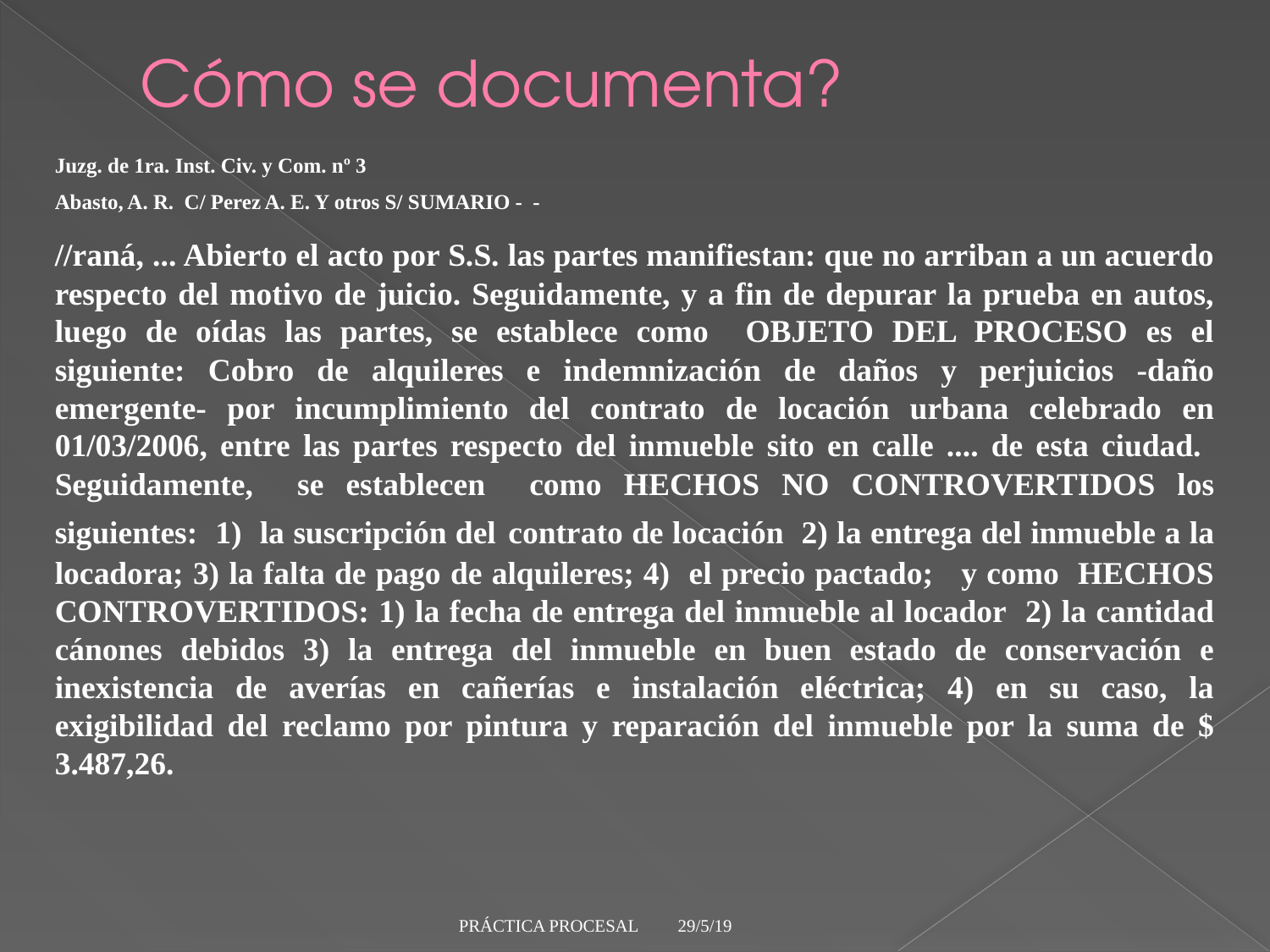

Juzg. de 1ra. Inst. Civ. y Com. nº 3
ABASTO ARNOLDO RAUL C/ PEREZ ALEJANDRO EZEQUIEL Y OTROS S/ SUMARIO - 26144 -

//raná, a los diez  días del mes de marzo  de dos mil ocho , siendo las nueve y treinta  horas estando en su despacho S.S. DRA. VALENTINA RAMIREZ AMABLE, asistida de la autorizante, comparecen a la presencia judicial y a los fines de esta audiencia, el DR. ARNALDO RAUL ABASTO, y los Sres. ALEJANDRO EZEQUIEL PEREZ, SILVIA LILIANA ROSSI,  acompañandos por su letrado el DR. GUSTAVO P. BARBAGELATA.  Abierto el acto de $ 3.487,26 Seguidamente, atento los hechos controvertidos y no controvertidos establecidos supra, luego de oír a  las partes y SS. ordena la producción de la siguiente prueba:---------------------------------
PRUEBA DE LA PARTE ACTORA: -
DOCUMENTAL: -fs. 11vta/12-: téngase presente la ofrecida.-.--------------------------------
CONFESIONAL: -fs.12-: señálase la audiencia del día 16 de abril del
# Cómo se documenta?
Juzg. de 1ra. Inst. Civ. y Com. nº 3
Abasto, A. R.  C/ Perez A. E. Y otros S/ SUMARIO -  -
//raná, ... Abierto el acto por S.S. las partes manifiestan: que no arriban a un acuerdo respecto del motivo de juicio. Seguidamente, y a fin de depurar la prueba en autos, luego de oídas las partes, se establece como  OBJETO DEL PROCESO es el siguiente: Cobro de alquileres e indemnización de daños y perjuicios -daño emergente- por incumplimiento del contrato de locación urbana celebrado en 01/03/2006, entre las partes respecto del inmueble sito en calle .... de esta ciudad.  Seguidamente,  se establecen  como HECHOS NO CONTROVERTIDOS los siguientes:  1)  la suscripción del contrato de locación  2) la entrega del inmueble a la locadora; 3) la falta de pago de alquileres; 4)  el precio pactado;   y como  HECHOS CONTROVERTIDOS: 1) la fecha de entrega del inmueble al locador  2) la cantidad cánones debidos 3) la entrega del inmueble en buen estado de conservación e inexistencia de averías en cañerías e instalación eléctrica; 4) en su caso, la exigibilidad del reclamo por pintura y reparación del inmueble por la suma de $ 3.487,26.
PRÁCTICA PROCESAL
29/5/19